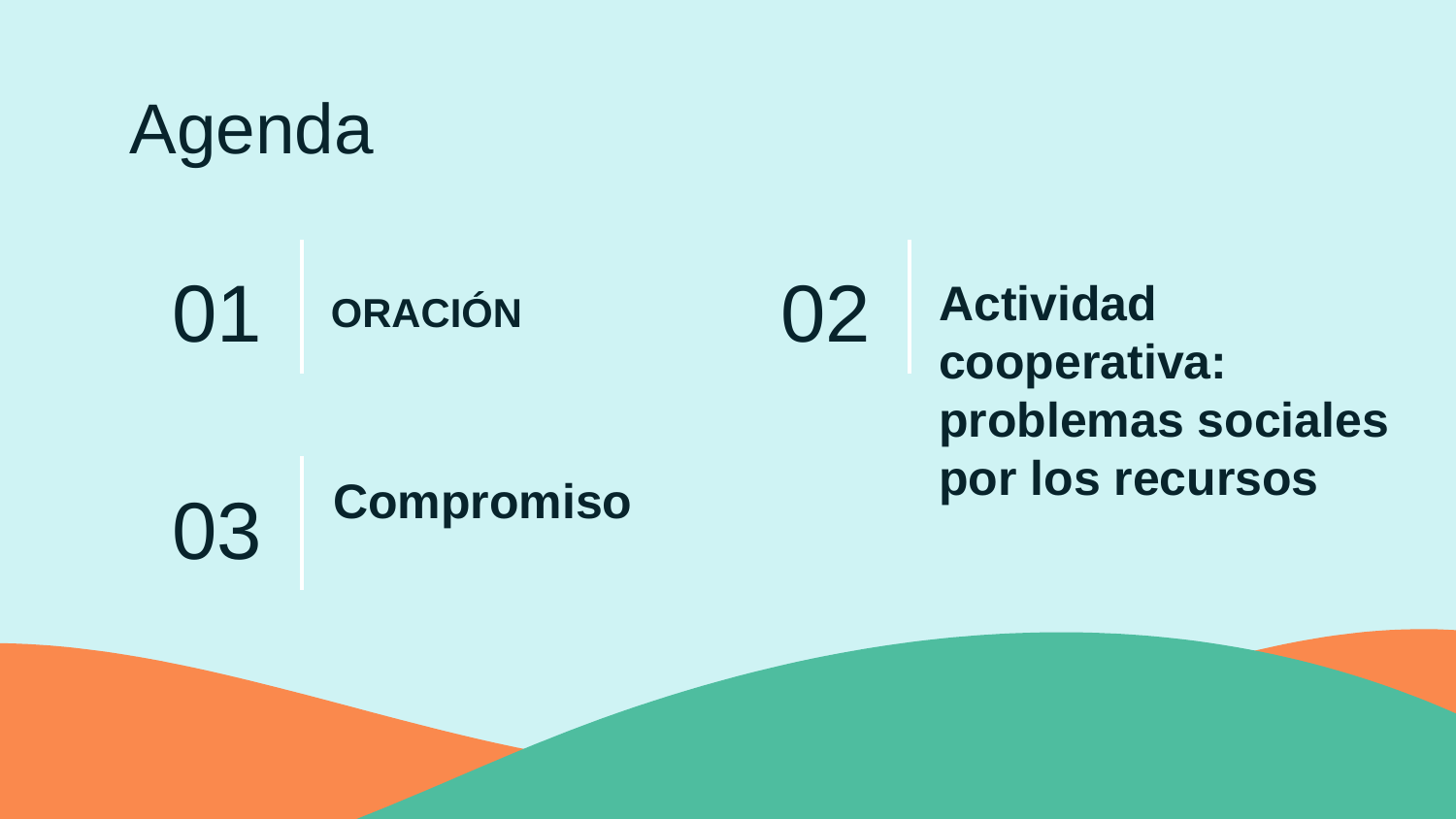

Agenda
# 01
02

Actividad cooperativa: problemas sociales por los recursos
ORACIÓN
03
Compromiso